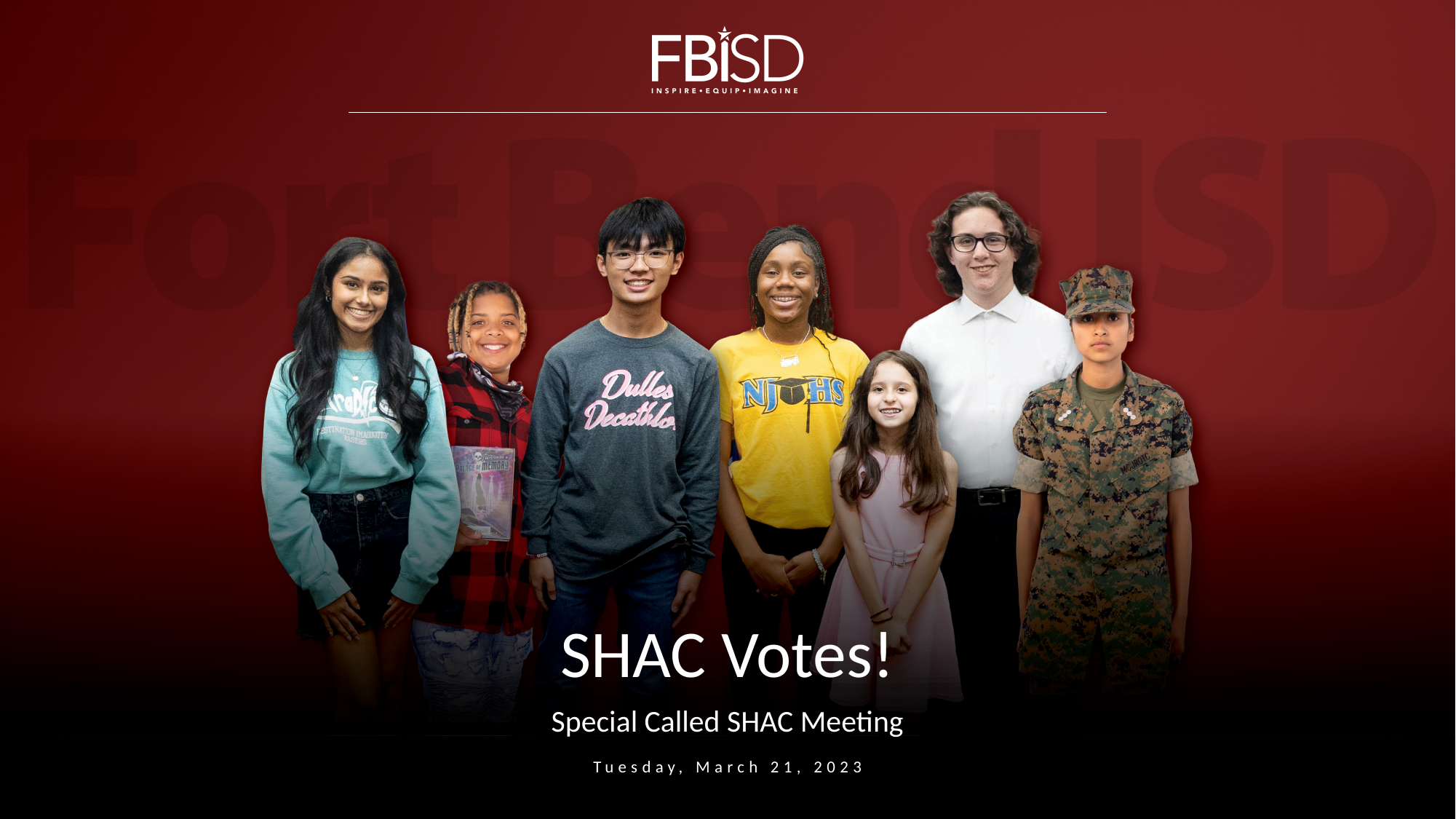

# SHAC Votes!
Special Called SHAC Meeting
Tuesday, March 21, 2023